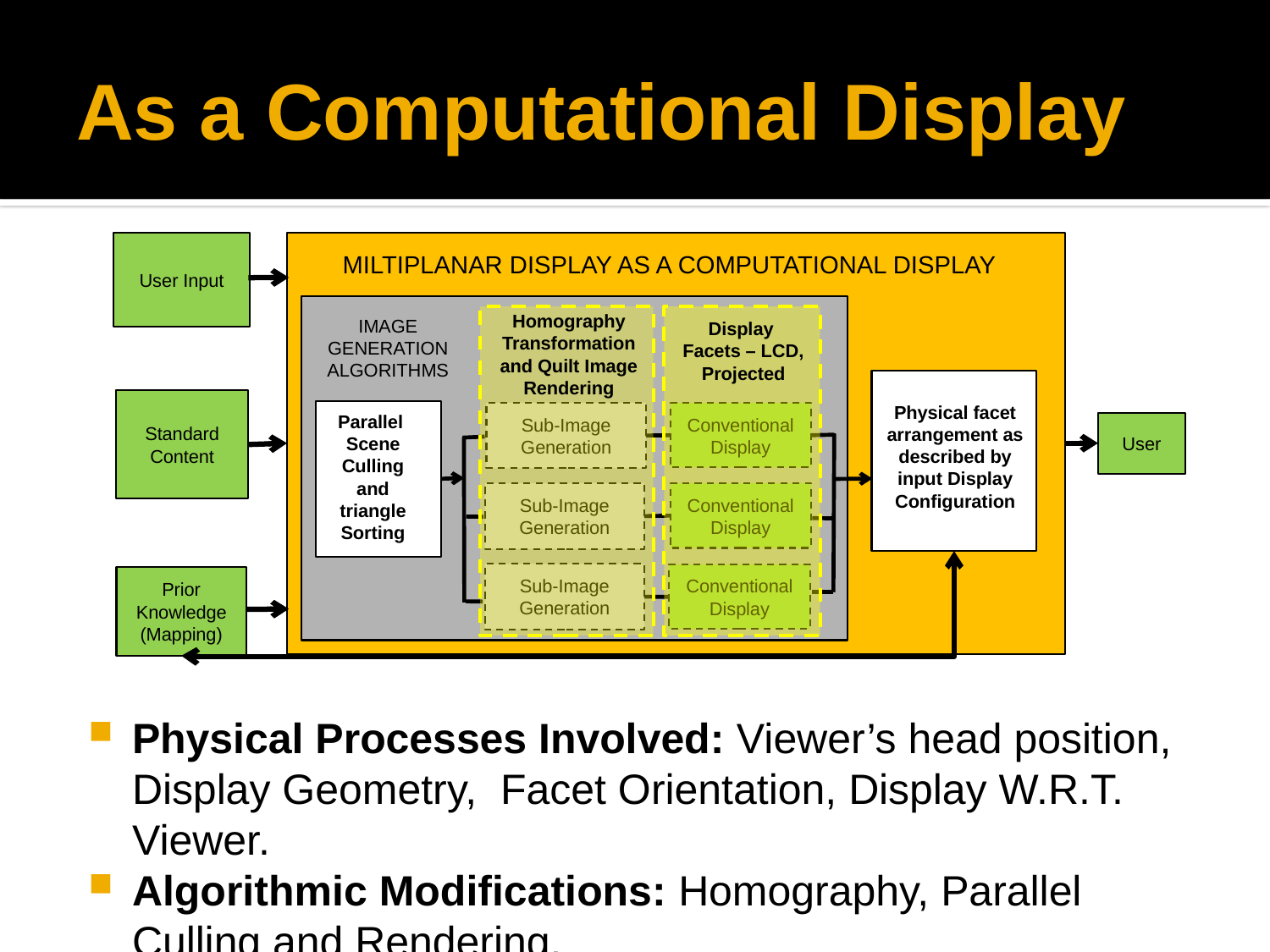

# As a Computational Display

User Input
MILTIPLANAR DISPLAY AS A COMPUTATIONAL DISPLAY

Homography Transformation and Quilt Image Rendering

IMAGE GENERATION ALGORITHMS
Display
Facets – LCD, Projected

Standard Content
Physical facet arrangement as
described by input Display Configuration

Sub-Image Generation
Conventional Display
Parallel
Scene
Culling and triangle Sorting
User
Conventional Display
Sub-Image Generation
Sub-Image Generation
Conventional Display
Prior Knowledge
(Mapping)
Physical Processes Involved: Viewer’s head position, Display Geometry,  Facet Orientation, Display W.R.T. Viewer.
Algorithmic Modifications: Homography, Parallel Culling and Rendering.